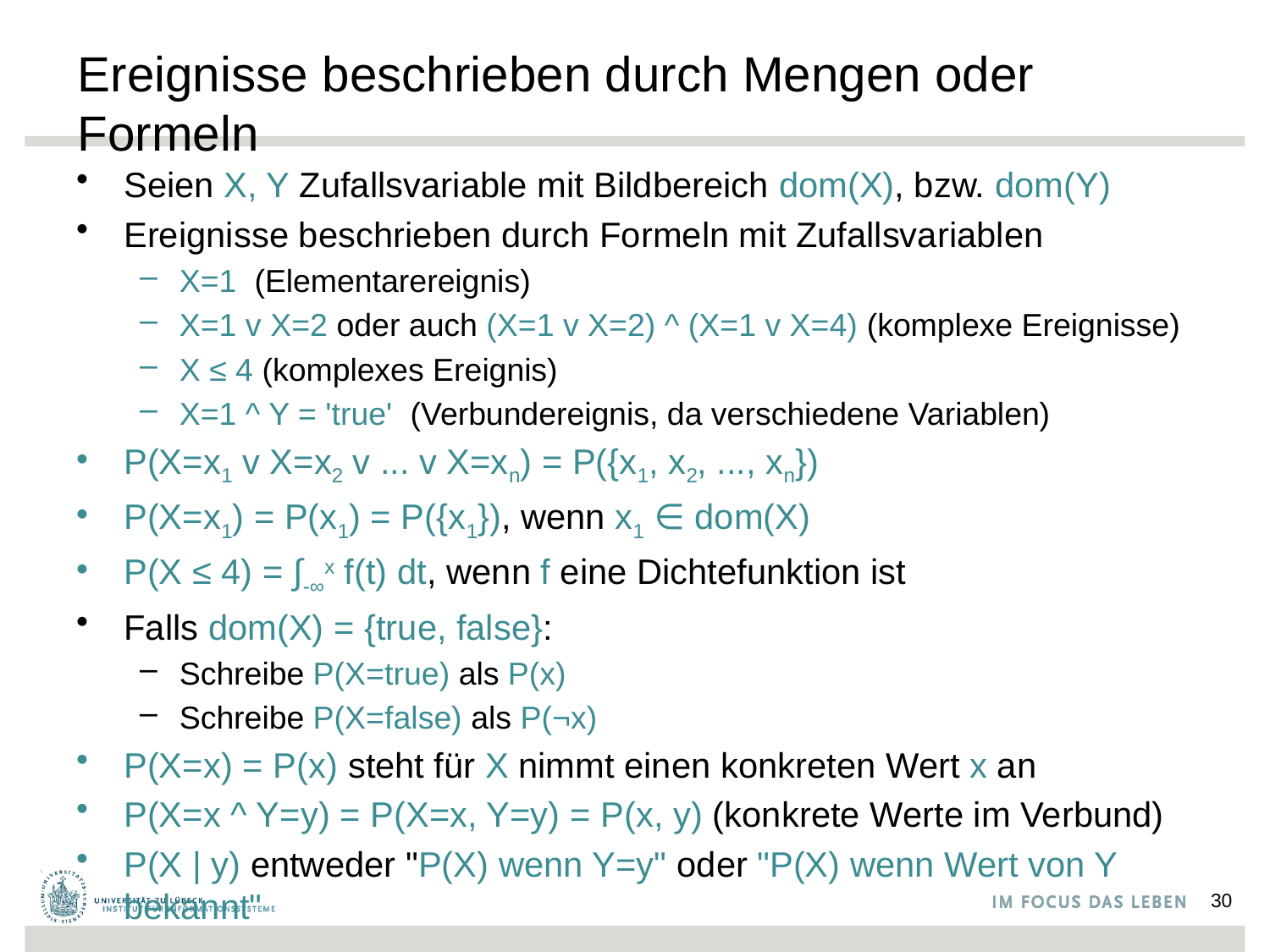

# Ereignisse beschrieben durch Mengen oder Formeln
Seien X, Y Zufallsvariable mit Bildbereich dom(X), bzw. dom(Y)
Ereignisse beschrieben durch Formeln mit Zufallsvariablen
X=1  (Elementarereignis)
X=1 v X=2 oder auch (X=1 v X=2) ^ (X=1 v X=4) (komplexe Ereignisse)
X ≤ 4 (komplexes Ereignis)
X=1 ^ Y = 'true'  (Verbundereignis, da verschiedene Variablen)
P(X=x1 v X=x2 v ... v X=xn) = P({x1, x2, ..., xn})
P(X=x1) = P(x1) = P({x1}), wenn x1 ∈ dom(X)
P(X ≤ 4) = ∫-∞x f(t) dt, wenn f eine Dichtefunktion ist
Falls dom(X) = {true, false}:
Schreibe P(X=true) als P(x)
Schreibe P(X=false) als P(¬x)
P(X=x) = P(x) steht für X nimmt einen konkreten Wert x an
P(X=x ^ Y=y) = P(X=x, Y=y) = P(x, y) (konkrete Werte im Verbund)
P(X | y) entweder "P(X) wenn Y=y" oder "P(X) wenn Wert von Y bekannt"
30